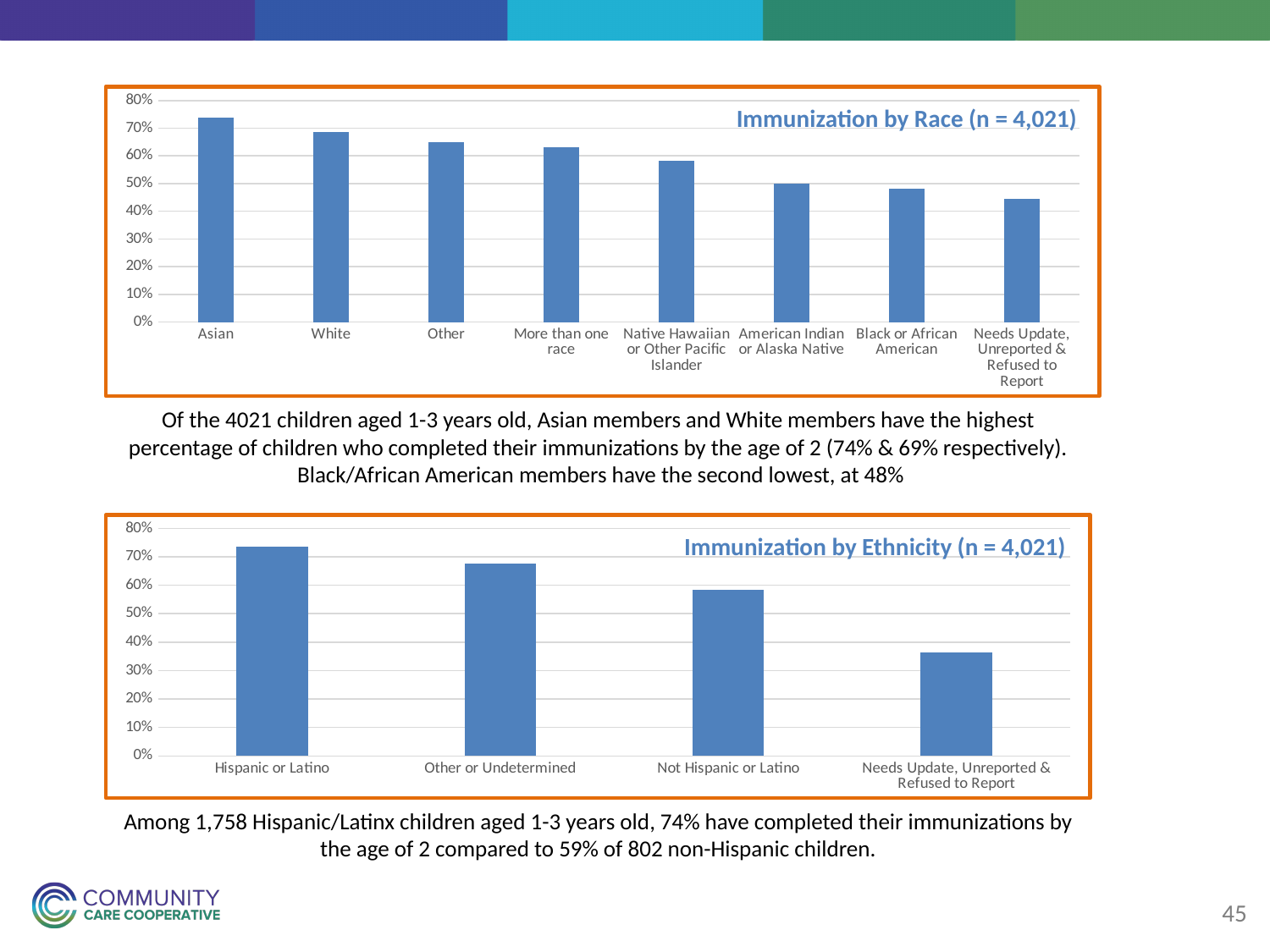

### Chart

| Category |  |
|---|---|
| Asian | 0.7391304347826086 |
| White | 0.6866197183098591 |
| Other | 0.6503164556962026 |
| More than one race | 0.6300940438871473 |
| Native Hawaiian or Other Pacific Islander | 0.5833333333333334 |
| American Indian or Alaska Native | 0.5 |
| Black or African American | 0.48105436573311366 |
| Needs Update, Unreported & Refused to Report | 0.44396551724137934 |
Immunization by Race (n = 4,021)
Of the 4021 children aged 1-3 years old, Asian members and White members have the highest percentage of children who completed their immunizations by the age of 2 (74% & 69% respectively).
 Black/African American members have the second lowest, at 48%

### Chart

| Category |  |
|---|---|
| Hispanic or Latino | 0.7366325369738339 |
| Other or Undetermined | 0.6767241379310345 |
| Not Hispanic or Latino | 0.5853051058530511 |
| Needs Update, Unreported & Refused to Report | 0.36237785016286644 |
Immunization by Ethnicity (n = 4,021)
Among 1,758 Hispanic/Latinx children aged 1-3 years old, 74% have completed their immunizations by the age of 2 compared to 59% of 802 non-Hispanic children.
45